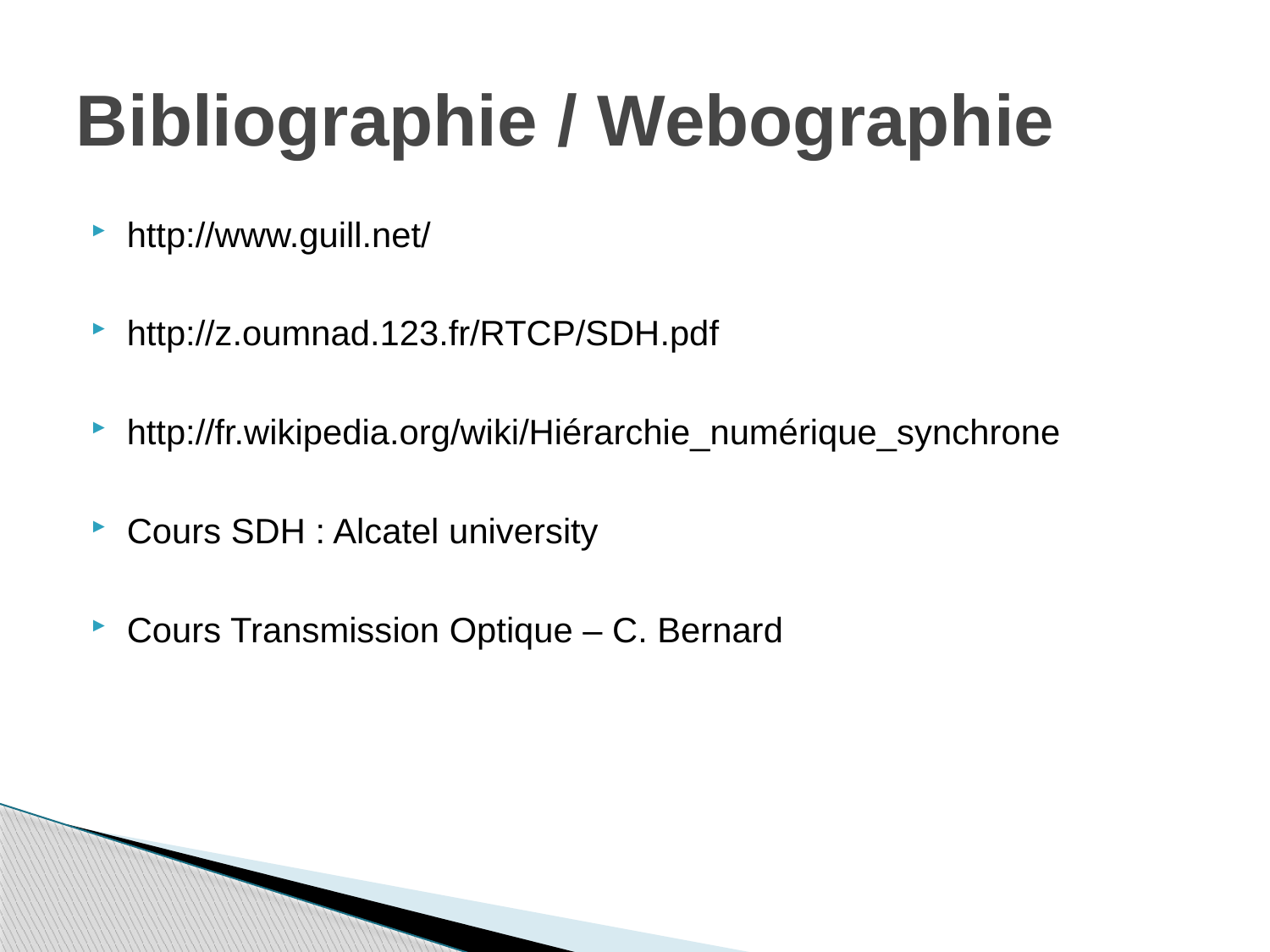

# Bibliographie / Webographie
http://www.guill.net/

http://z.oumnad.123.fr/RTCP/SDH.pdf

http://fr.wikipedia.org/wiki/Hiérarchie_numérique_synchrone

Cours SDH : Alcatel university

Cours Transmission Optique – C. Bernard